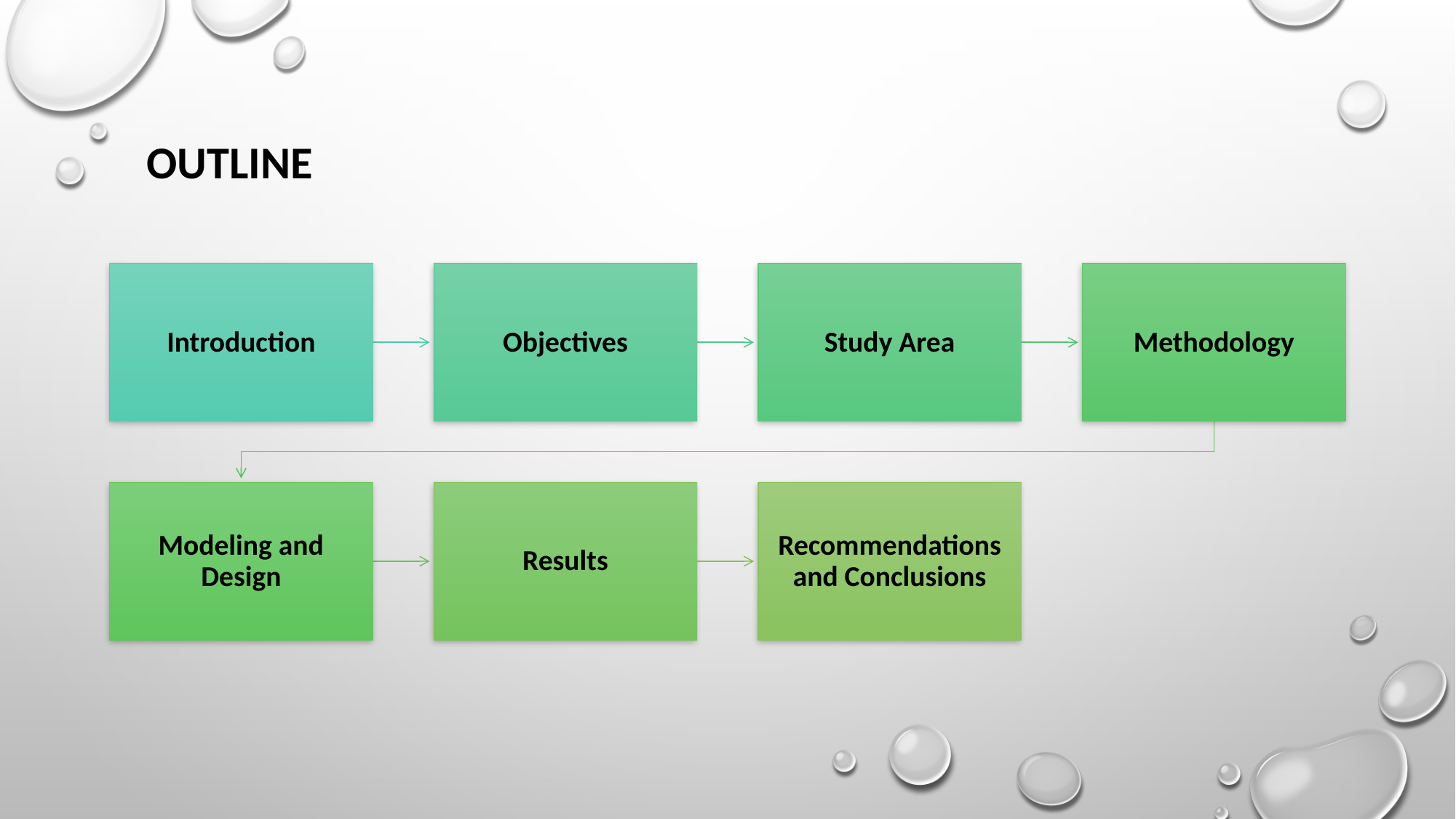

# OUTLINE

Introduction

Objectives

Study Area

Methodology

Modeling and Design

Results
Recommendations and Conclusions